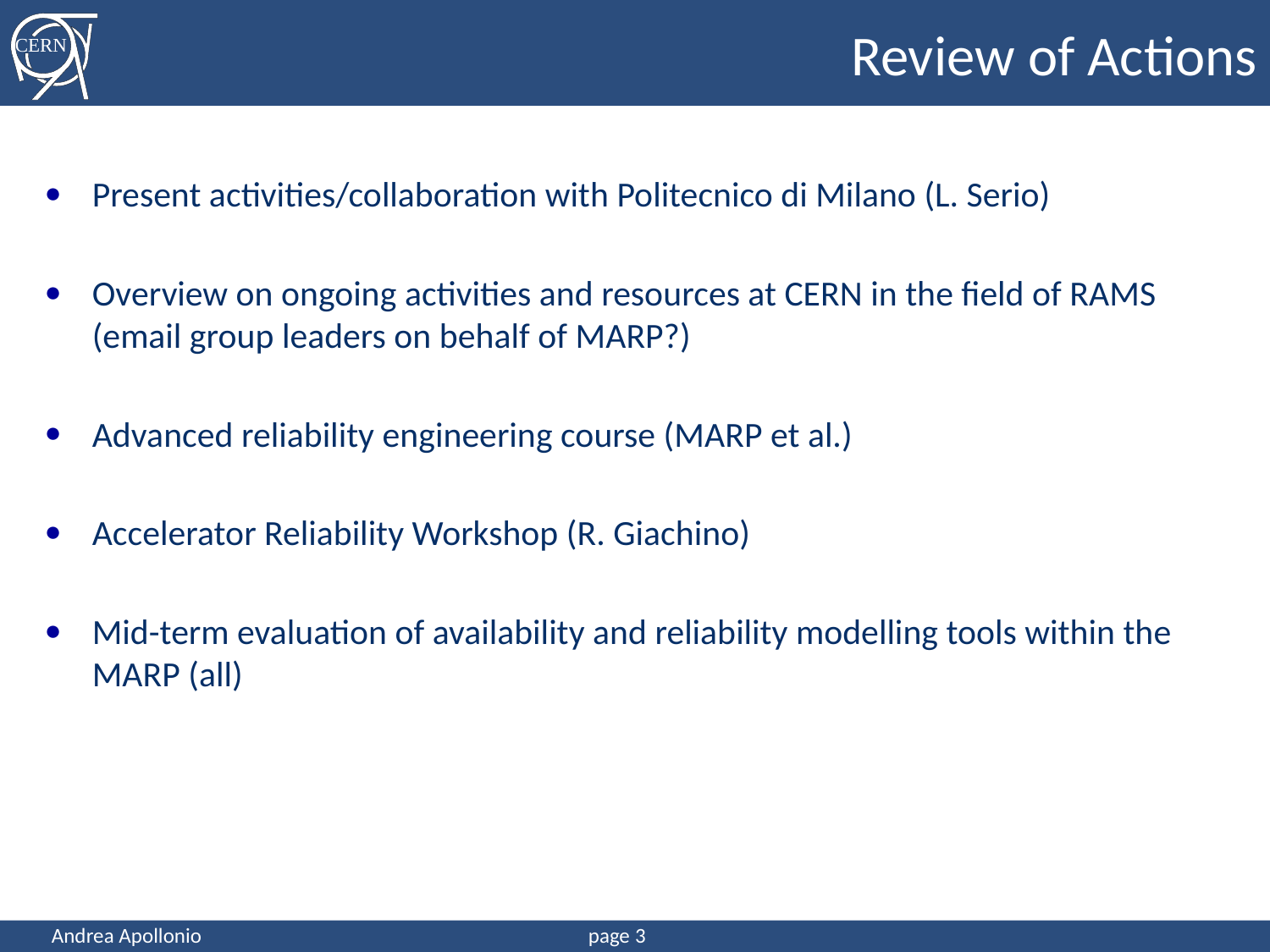

# Review of Actions

Present activities/collaboration with Politecnico di Milano (L. Serio)

Overview on ongoing activities and resources at CERN in the field of RAMS (email group leaders on behalf of MARP?)

Advanced reliability engineering course (MARP et al.)

Accelerator Reliability Workshop (R. Giachino)

Mid-term evaluation of availability and reliability modelling tools within the MARP (all)